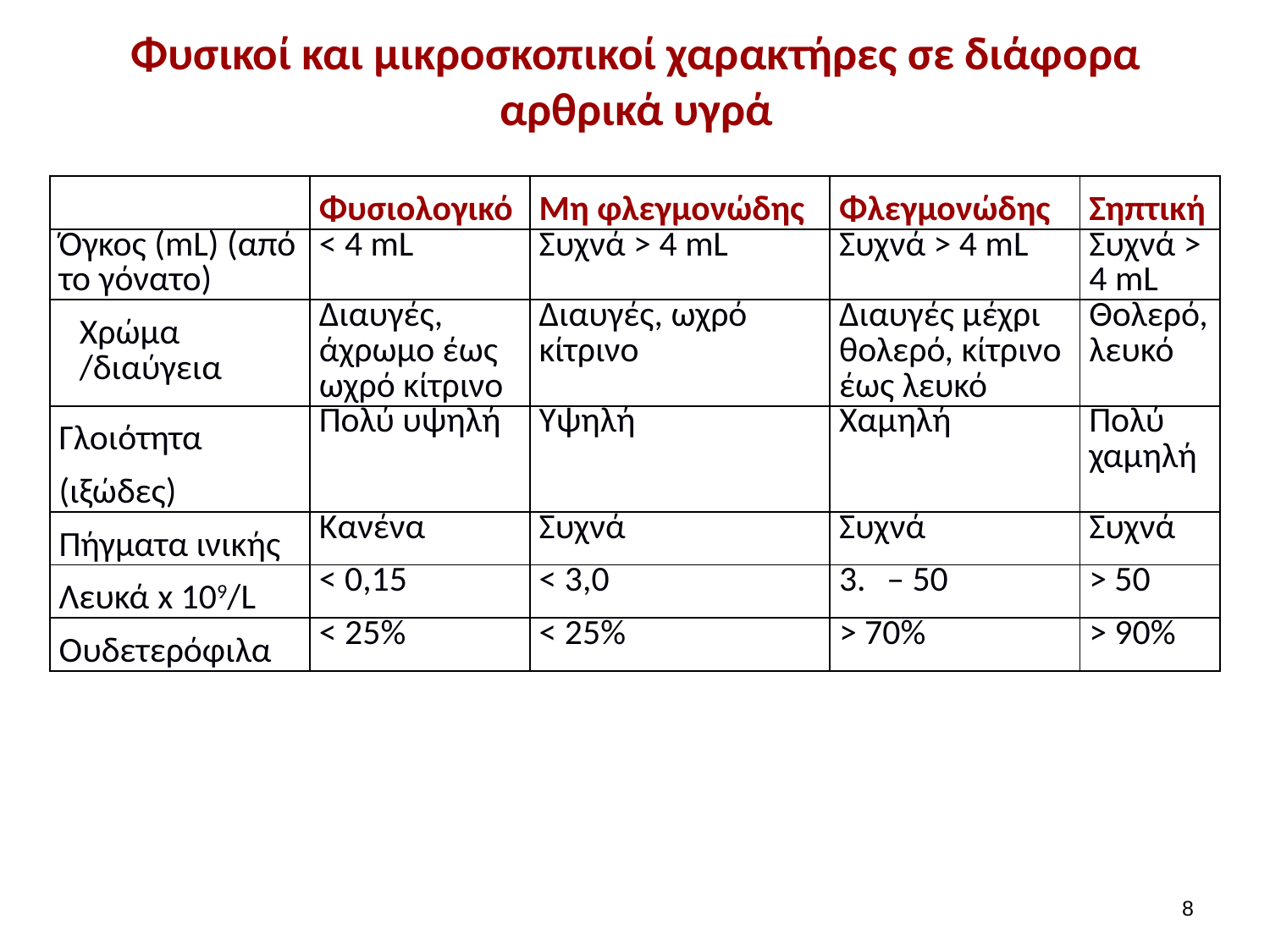

# Φυσικοί και μικροσκοπικοί χαρακτήρες σε διάφορα αρθρικά υγρά
|  | Φυσιολογικό | Μη φλεγμονώδης | Φλεγμονώδης | Σηπτική |
| --- | --- | --- | --- | --- |
| Όγκος (mL) (από το γόνατο) | < 4 mL | Συχνά > 4 mL | Συχνά > 4 mL | Συχνά > 4 mL |
| Χρώµα /διαύγεια | Διαυγές, άχρωμο έως ωχρό κίτρινο | Διαυγές, ωχρό κίτρινο | Διαυγές μέχρι θολερό, κίτρινο έως λευκό | Θολερό, λευκό |
| Γλοιότητα (ιξώδες) | Πολύ υψηλή | Υψηλή | Χαμηλή | Πολύ χαμηλή |
| Πήγματα ινικής | Κανένα | Συχνά | Συχνά | Συχνά |
| Λευκά x 109/L | < 0,15 | < 3,0 | – 50 | > 50 |
| Ουδετερόφιλα | < 25% | < 25% | > 70% | > 90% |
8